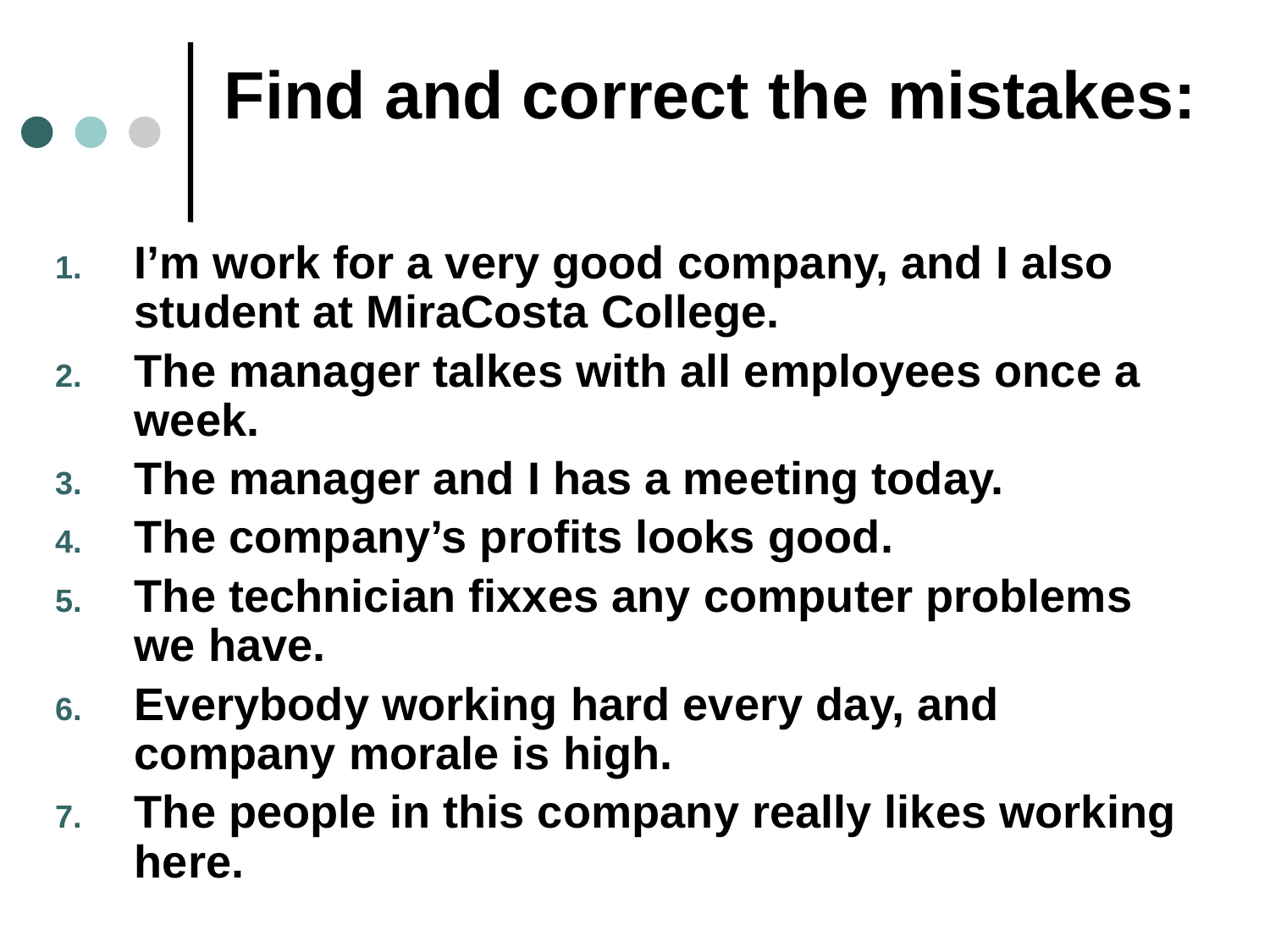

# Find and correct the mistakes:
I’m work for a very good company, and I also student at MiraCosta College.
The manager talkes with all employees once a week.
The manager and I has a meeting today.
The company’s profits looks good.
The technician fixxes any computer problems we have.
Everybody working hard every day, and company morale is high.
The people in this company really likes working here.